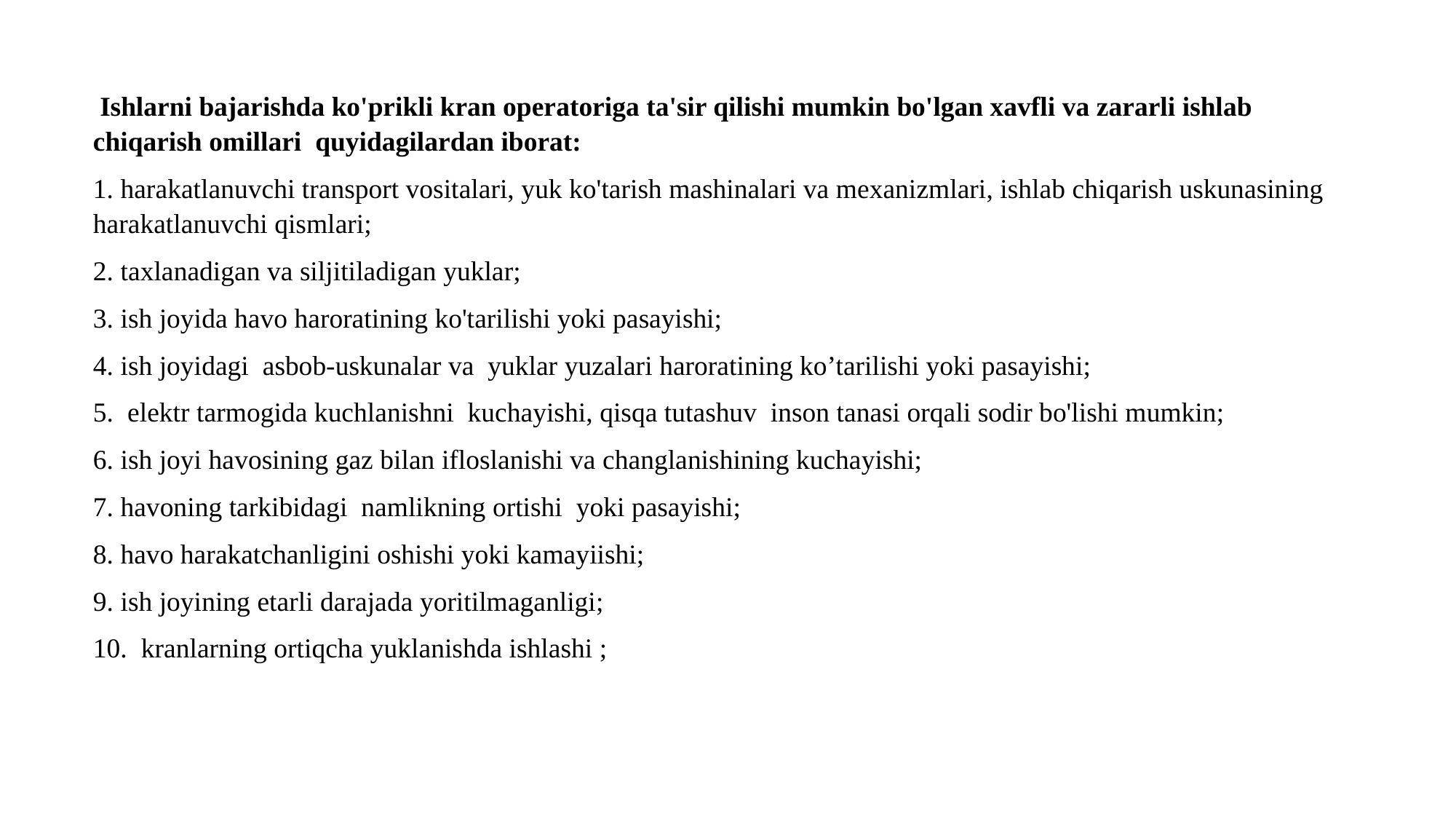

Ishlarni bajarishda ko'prikli kran operatoriga ta'sir qilishi mumkin bo'lgan xavfli va zararli ishlab chiqarish omillari  quyidagilardan iborat:
1. harakatlanuvchi transport vositalari, yuk ko'tarish mashinalari va mexanizmlari, ishlab chiqarish uskunasining harakatlanuvchi qismlari;
2. taxlanadigan va siljitiladigan yuklar;
3. ish joyida havo haroratining ko'tarilishi yoki pasayishi;
4. ish joyidagi  asbob-uskunalar va  yuklar yuzalari haroratining ko’tarilishi yoki pasayishi;
5.  elektr tarmogida kuchlanishni  kuchayishi, qisqa tutashuv  inson tanasi orqali sodir bo'lishi mumkin;
6. ish joyi havosining gaz bilan ifloslanishi va changlanishining kuchayishi;
7. havoning tarkibidagi  namlikning ortishi  yoki pasayishi;
8. havo harakatchanligini oshishi yoki kamayiishi;
9. ish joyining etarli darajada yoritilmaganligi;
10.  kranlarning ortiqcha yuklanishda ishlashi ;